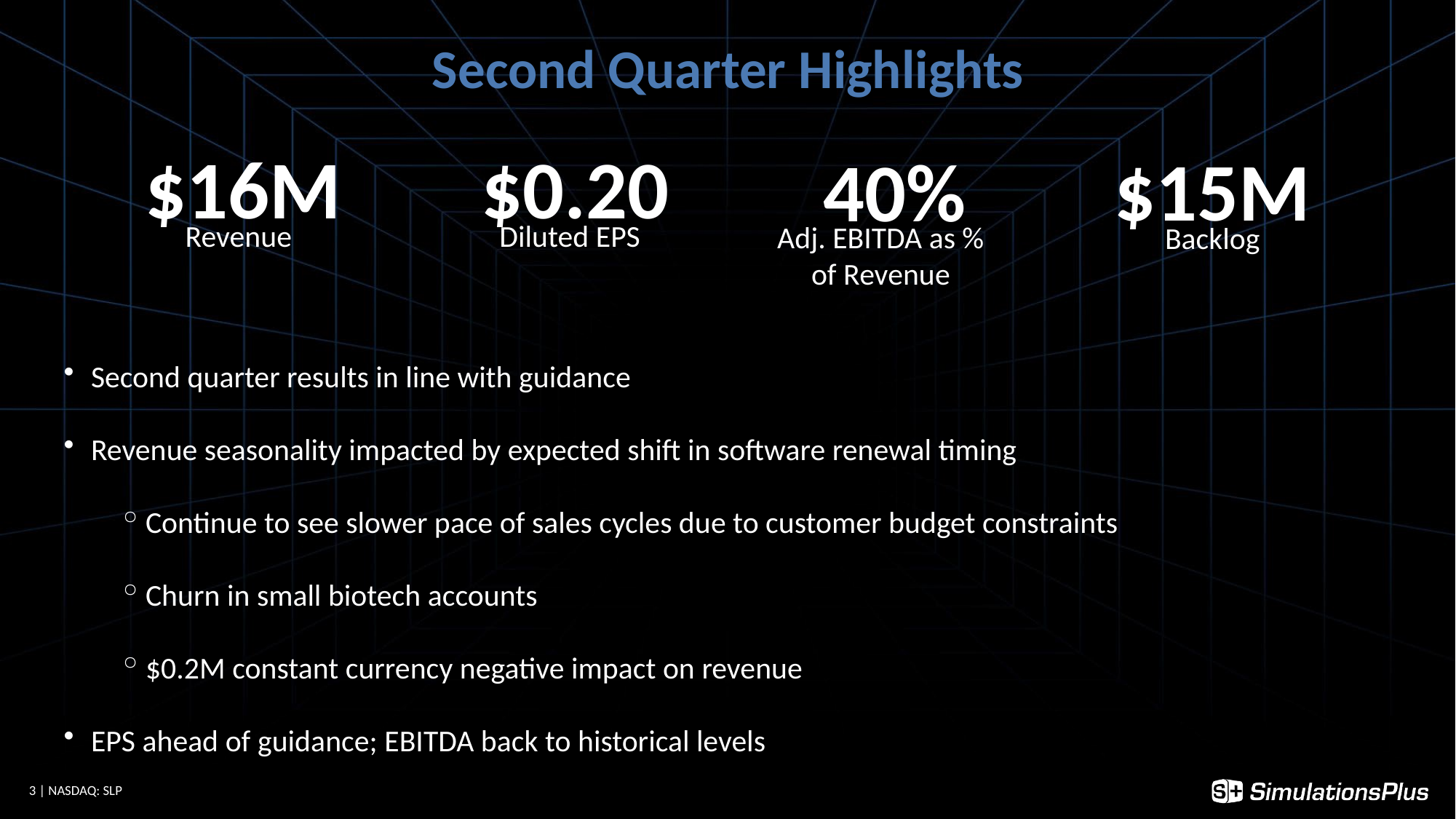

Second Quarter Highlights

$16M
$0.20
$15M
40%
Revenue
Diluted EPS
Adj. EBITDA as % of Revenue
Backlog
Second quarter results in line with guidance
Revenue seasonality impacted by expected shift in software renewal timing
Continue to see slower pace of sales cycles due to customer budget constraints
Churn in small biotech accounts
$0.2M constant currency negative impact on revenue
EPS ahead of guidance; EBITDA back to historical levels